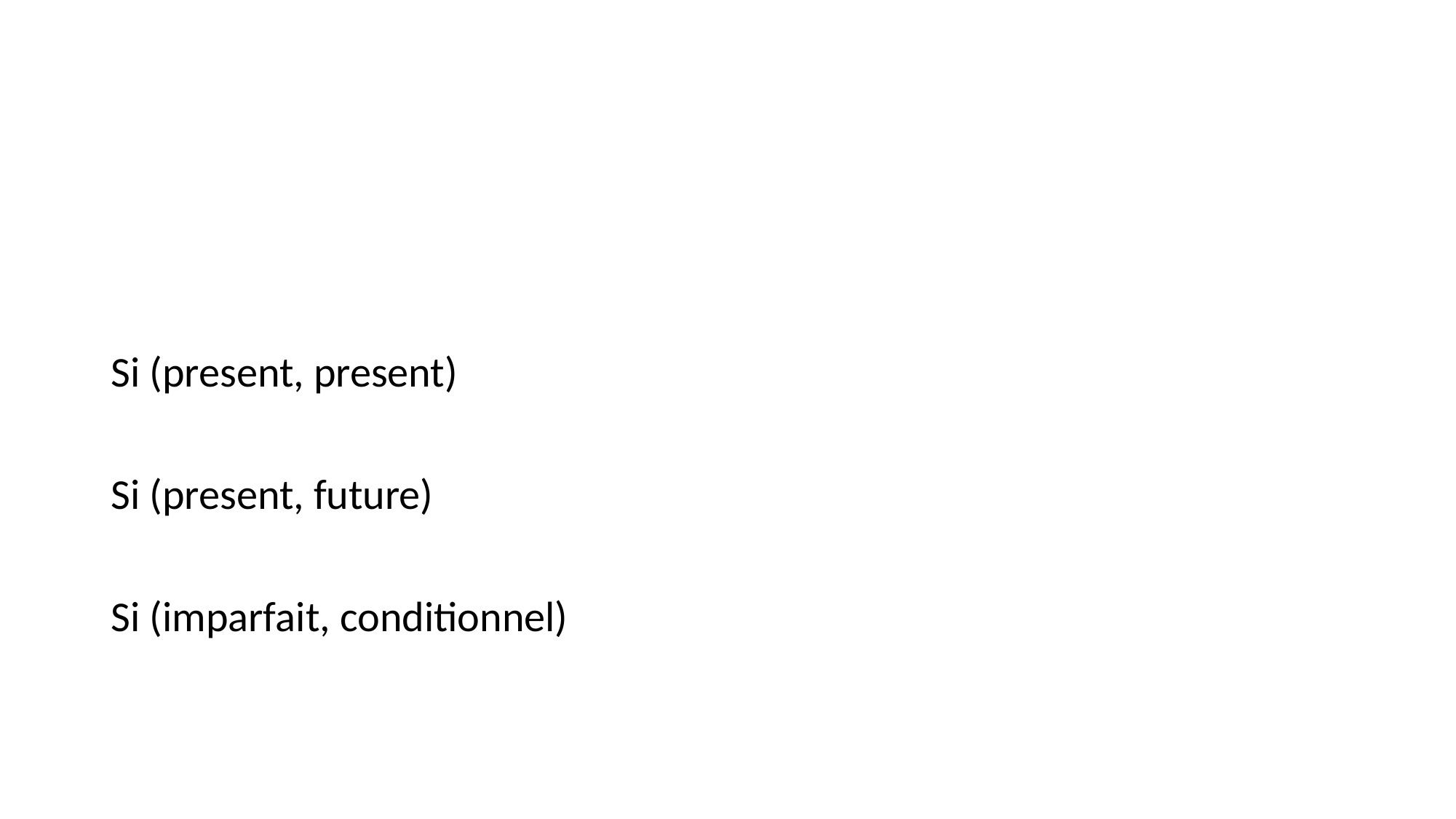

#

Si (present, present)

Si (present, future)

Si (imparfait, conditionnel)